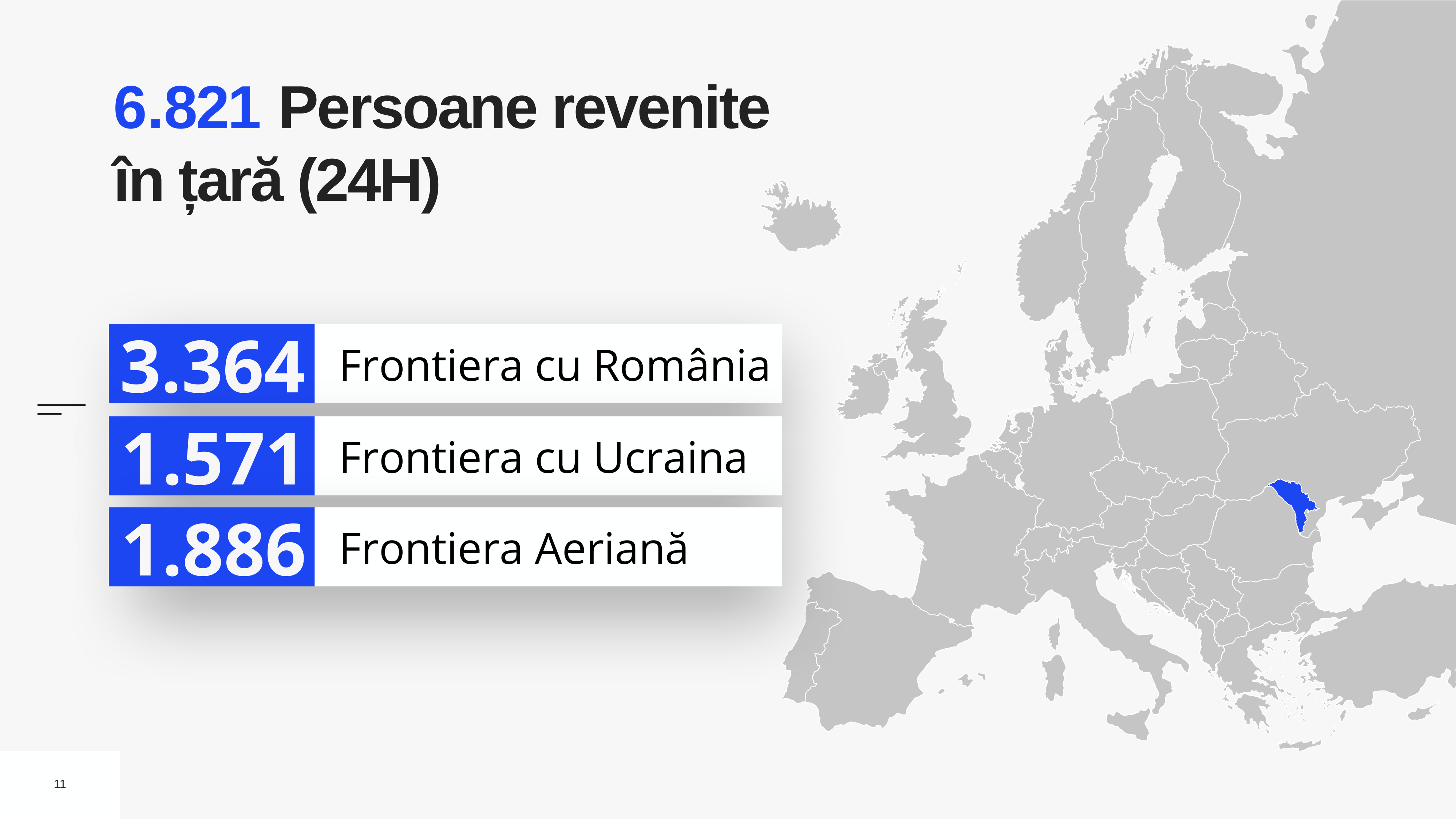

# 6.821 Persoane revenite în țară (24H)
3.364

Frontiera cu România
1.571

Frontiera cu Ucraina
1.886

Frontiera Aeriană
11